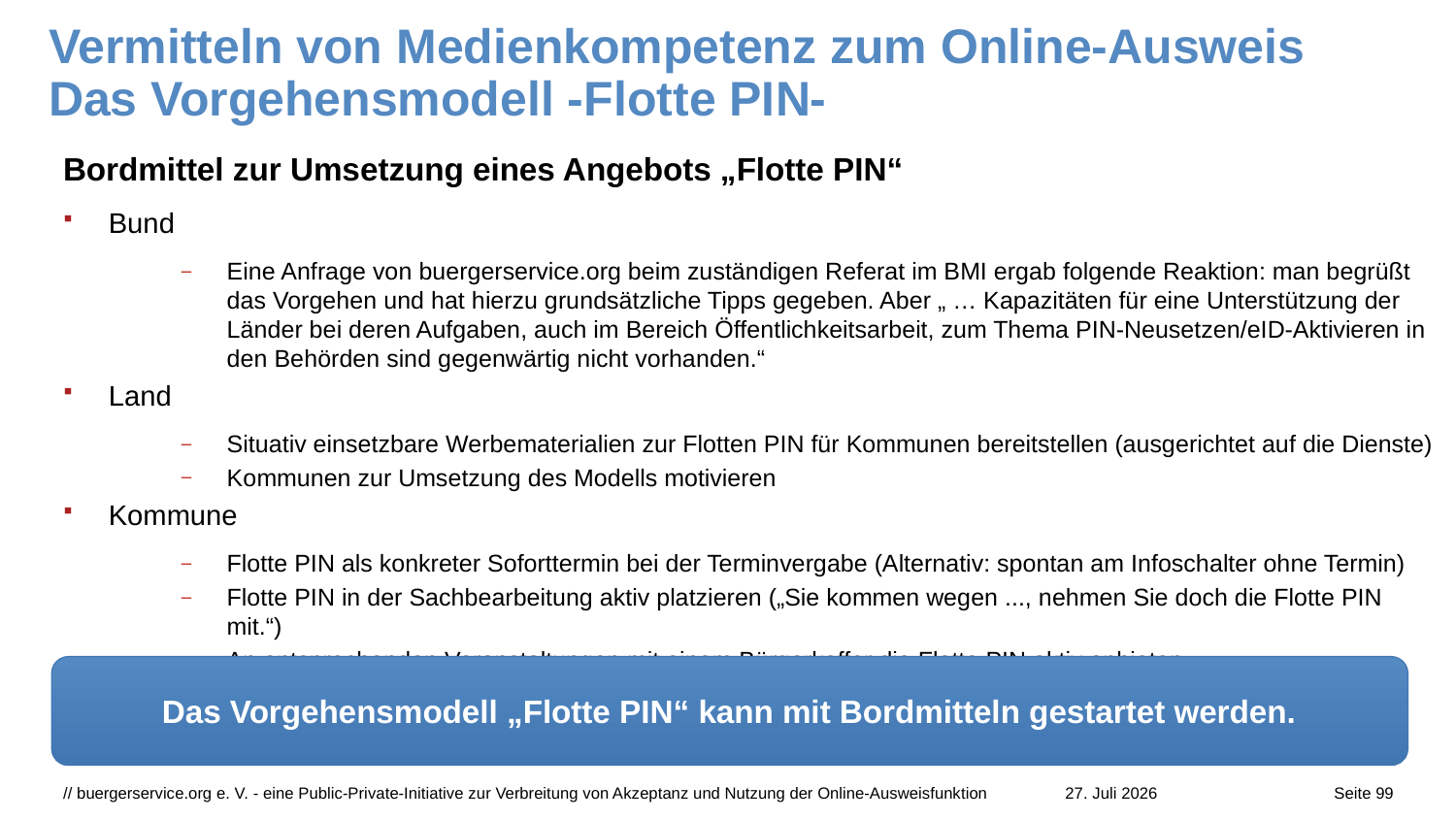

# Vermitteln von Medienkompetenz zum Online-Ausweis Das Vorgehensmodell -Flotte PIN-
Bordmittel zur Umsetzung eines Angebots „Flotte PIN“
Bund
Eine Anfrage von buergerservice.org beim zuständigen Referat im BMI ergab folgende Reaktion: man begrüßt das Vorgehen und hat hierzu grundsätzliche Tipps gegeben. Aber „ … Kapazitäten für eine Unterstützung der Länder bei deren Aufgaben, auch im Bereich Öffentlichkeitsarbeit, zum Thema PIN-Neusetzen/eID-Aktivieren in den Behörden sind gegenwärtig nicht vorhanden.“
Land
Situativ einsetzbare Werbematerialien zur Flotten PIN für Kommunen bereitstellen (ausgerichtet auf die Dienste)
Kommunen zur Umsetzung des Modells motivieren
Kommune
Flotte PIN als konkreter Soforttermin bei der Terminvergabe (Alternativ: spontan am Infoschalter ohne Termin)
Flotte PIN in der Sachbearbeitung aktiv platzieren („Sie kommen wegen ..., nehmen Sie doch die Flotte PIN mit.“)
An entsprechenden Veranstaltungen mit einem Bürgerkoffer die Flotte PIN aktiv anbieten

Das Vorgehensmodell „Flotte PIN“ kann mit Bordmitteln gestartet werden.
// buergerservice.org e. V. - eine Public-Private-Initiative zur Verbreitung von Akzeptanz und Nutzung der Online-Ausweisfunktion
27. Juli 2026
Seite 99